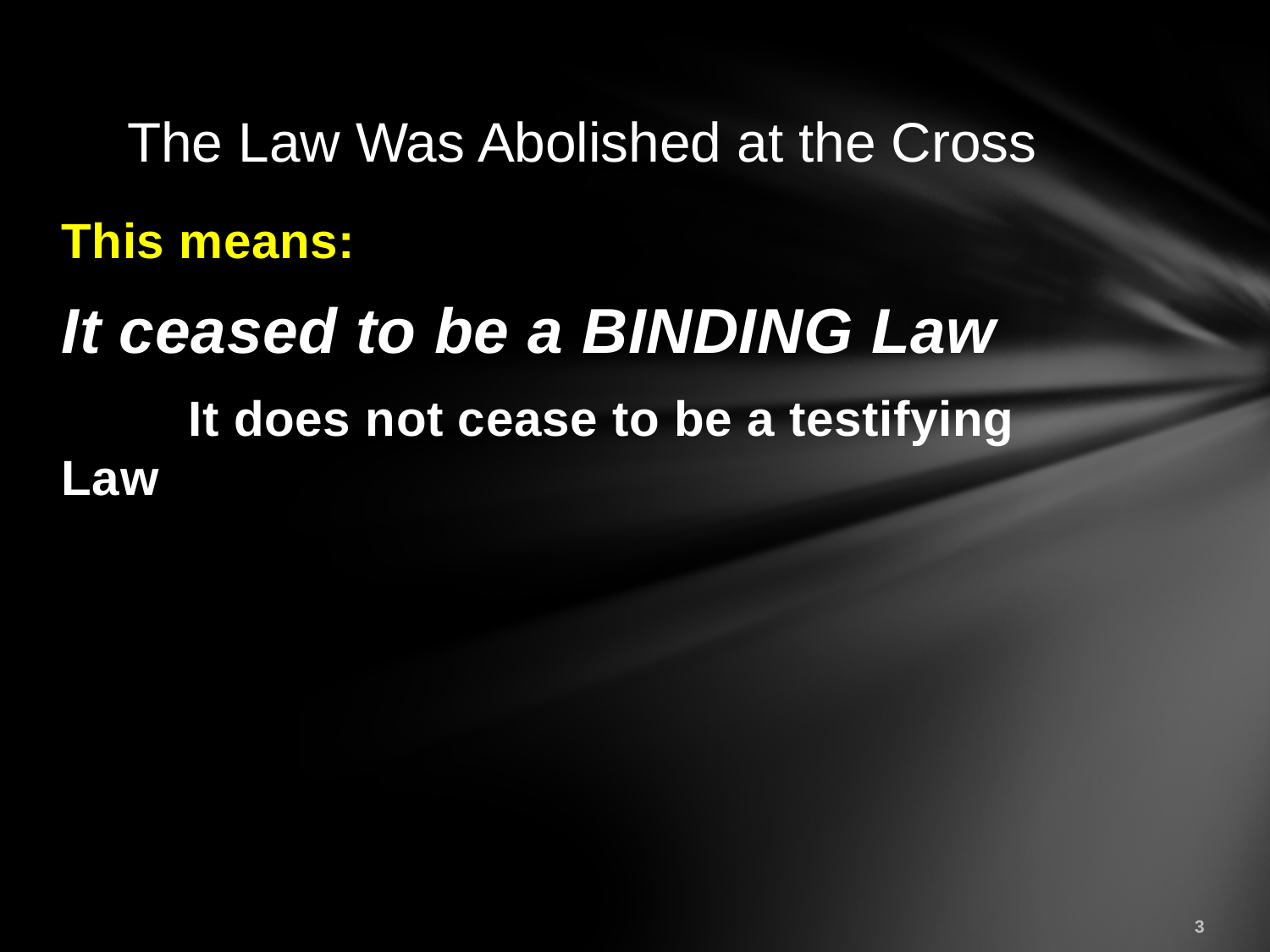

# The Law Was Abolished at the Cross
This means:
It ceased to be a BINDING Law
	It does not cease to be a testifying Law
3